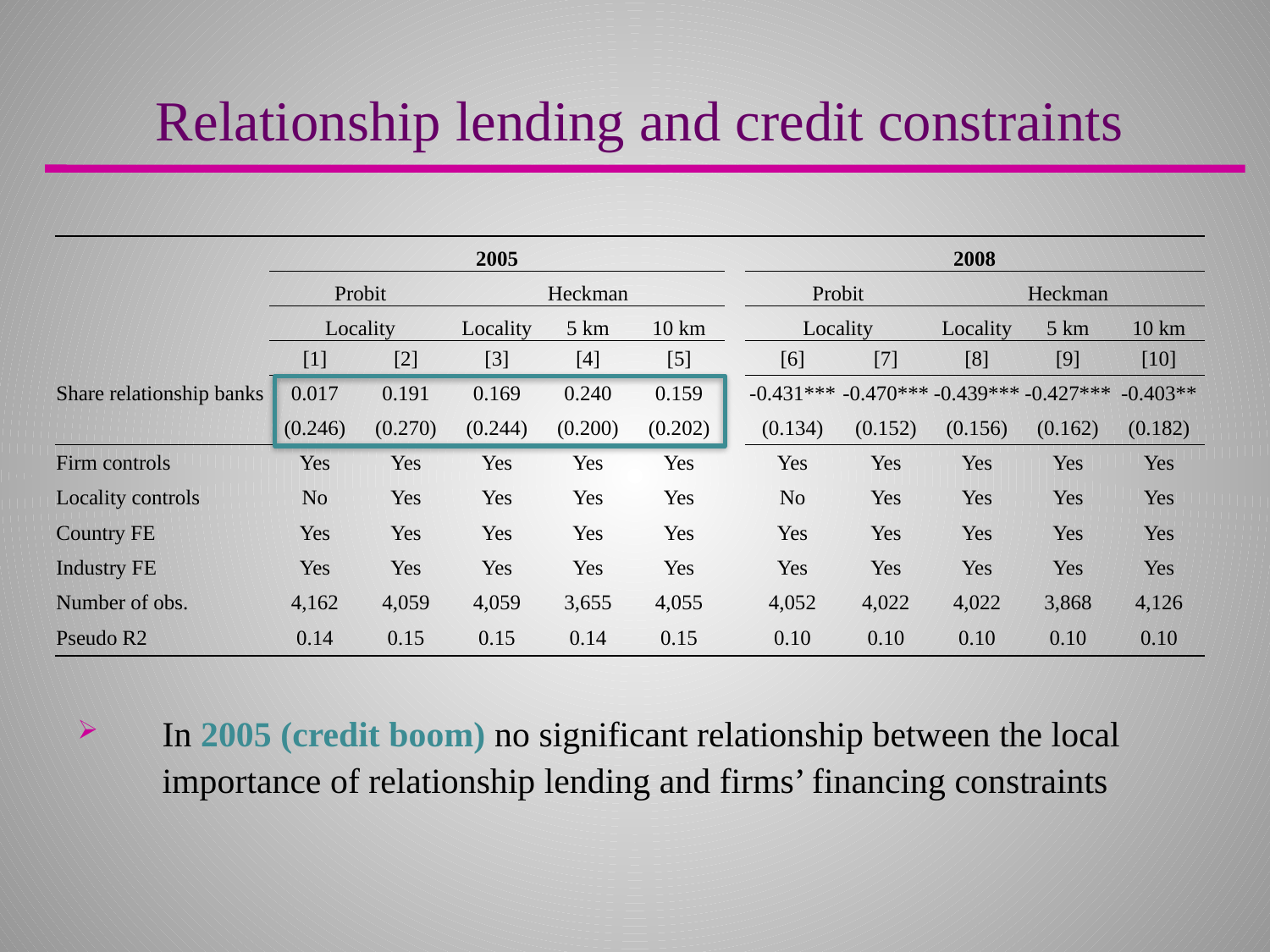

Relationship lending and credit constraints

|  | 2005 |  |  |  |  |  | 2008 |  |  |  |  |
| --- | --- | --- | --- | --- | --- | --- | --- | --- | --- | --- | --- |
|  | Probit |  | Heckman |  |  |  | Probit |  | Heckman |  |  |
|  | Locality |  | Locality | 5 km | 10 km |  | Locality |  | Locality | 5 km | 10 km |
|  | [1] | [2] | [3] | [4] | [5] |  | [6] | [7] | [8] | [9] | [10] |
| Share relationship banks | 0.017 | 0.191 | 0.169 | 0.240 | 0.159 |  | -0.431\*\*\* | -0.470\*\*\* | -0.439\*\*\* | -0.427\*\*\* | -0.403\*\* |
|  | (0.246) | (0.270) | (0.244) | (0.200) | (0.202) |  | (0.134) | (0.152) | (0.156) | (0.162) | (0.182) |
| Firm controls | Yes | Yes | Yes | Yes | Yes |  | Yes | Yes | Yes | Yes | Yes |
| Locality controls | No | Yes | Yes | Yes | Yes |  | No | Yes | Yes | Yes | Yes |
| Country FE | Yes | Yes | Yes | Yes | Yes |  | Yes | Yes | Yes | Yes | Yes |
| Industry FE | Yes | Yes | Yes | Yes | Yes |  | Yes | Yes | Yes | Yes | Yes |
| Number of obs. | 4,162 | 4,059 | 4,059 | 3,655 | 4,055 |  | 4,052 | 4,022 | 4,022 | 3,868 | 4,126 |
| Pseudo R2 | 0.14 | 0.15 | 0.15 | 0.14 | 0.15 |  | 0.10 | 0.10 | 0.10 | 0.10 | 0.10 |

In 2005 (credit boom) no significant relationship between the local importance of relationship lending and firms’ financing constraints